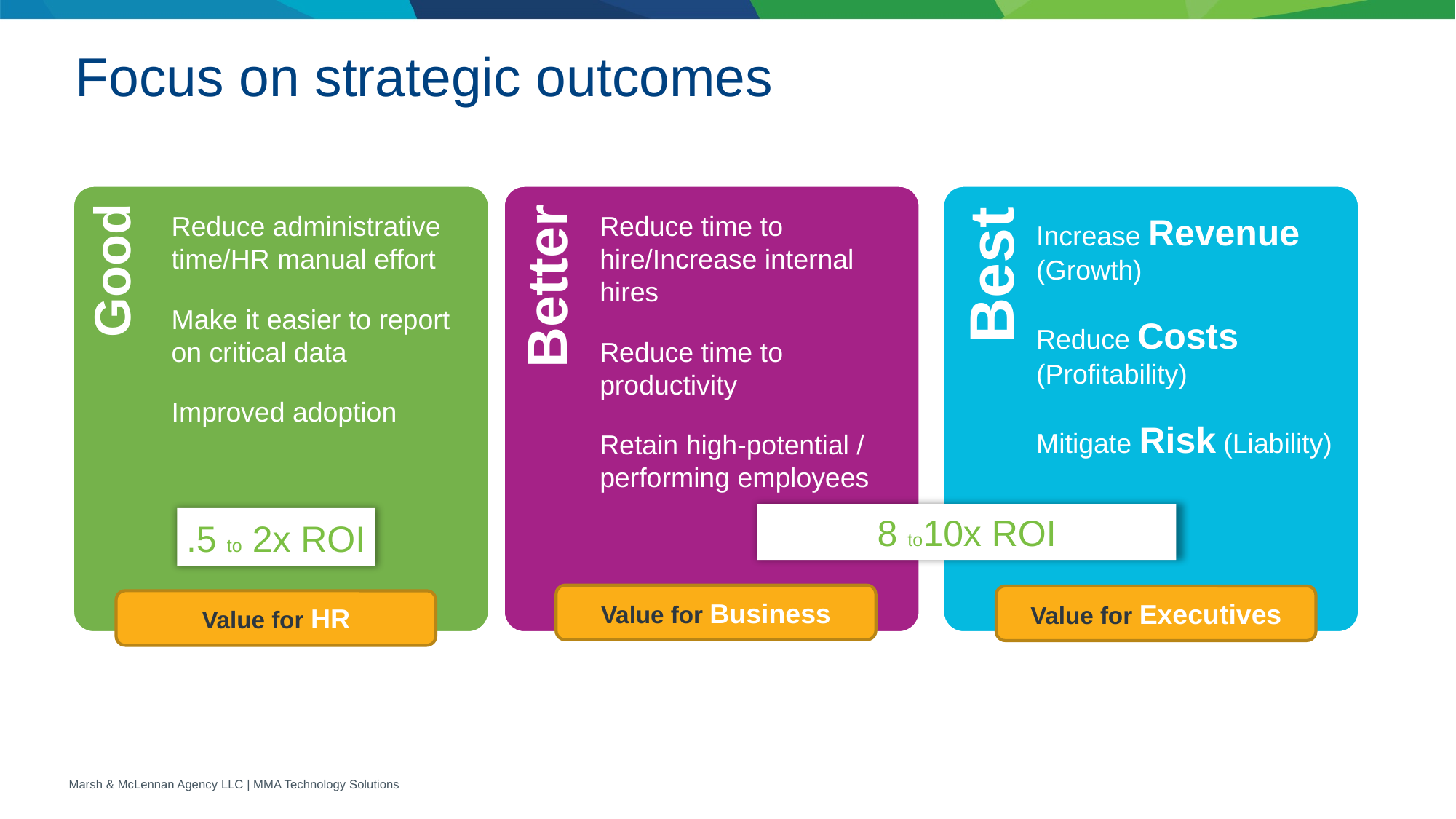

# Focus on strategic outcomes
Best
Good
Better

Reduce administrative time/HR manual effort
Make it easier to report on critical data
Improved adoption

Reduce time to hire/Increase internal hires
Reduce time to productivity
Retain high-potential / performing employees
Increase Revenue (Growth)
Reduce Costs (Profitability)
Mitigate Risk (Liability)
8 to10x ROI
.5 to 2x ROI
Value for Business
Value for Executives
Value for HR